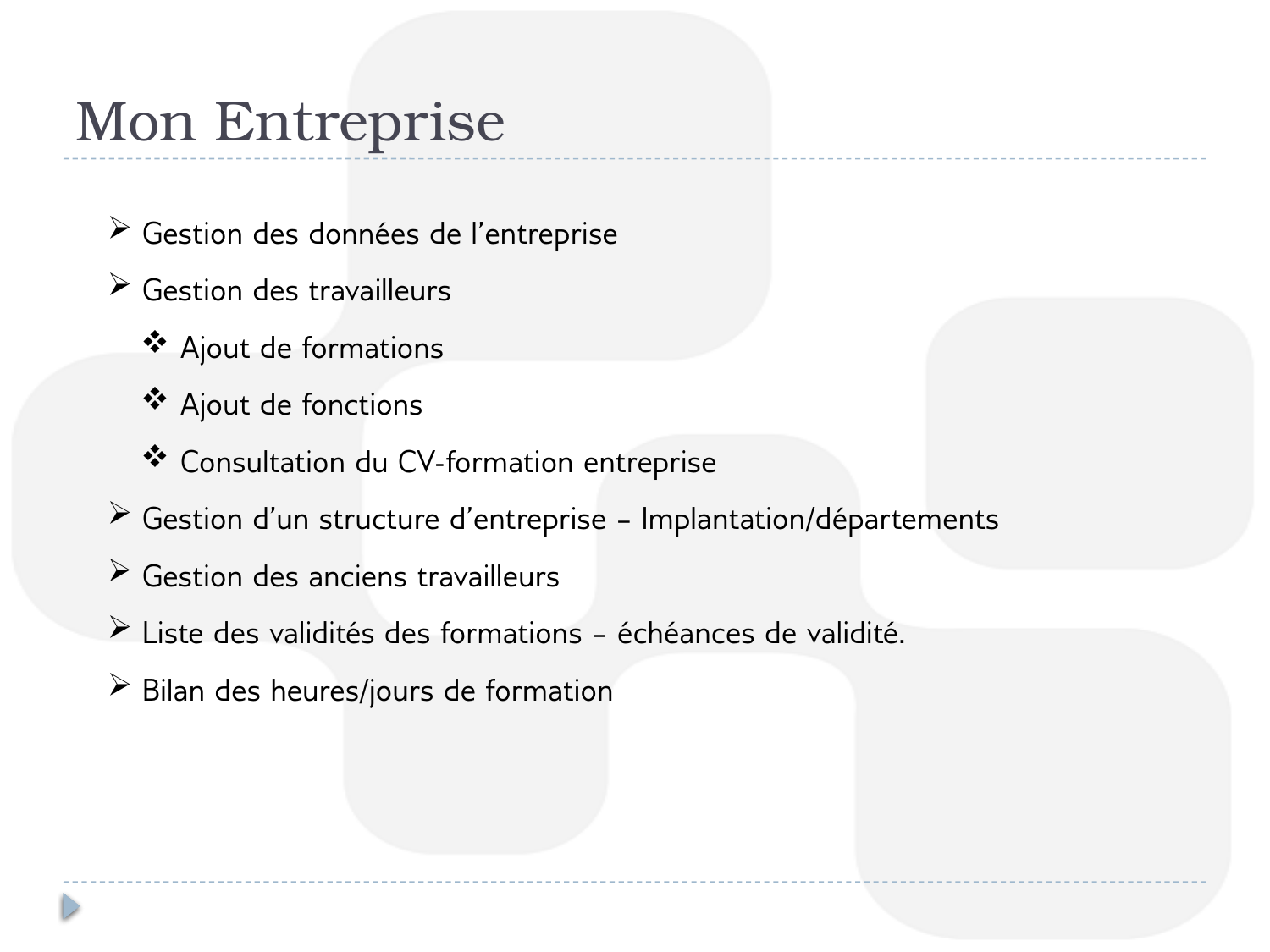

# Mon Entreprise
 Gestion des données de l’entreprise
 Gestion des travailleurs
 Ajout de formations
 Ajout de fonctions
 Consultation du CV-formation entreprise
 Gestion d’un structure d’entreprise – Implantation/départements
 Gestion des anciens travailleurs
 Liste des validités des formations – échéances de validité.
 Bilan des heures/jours de formation